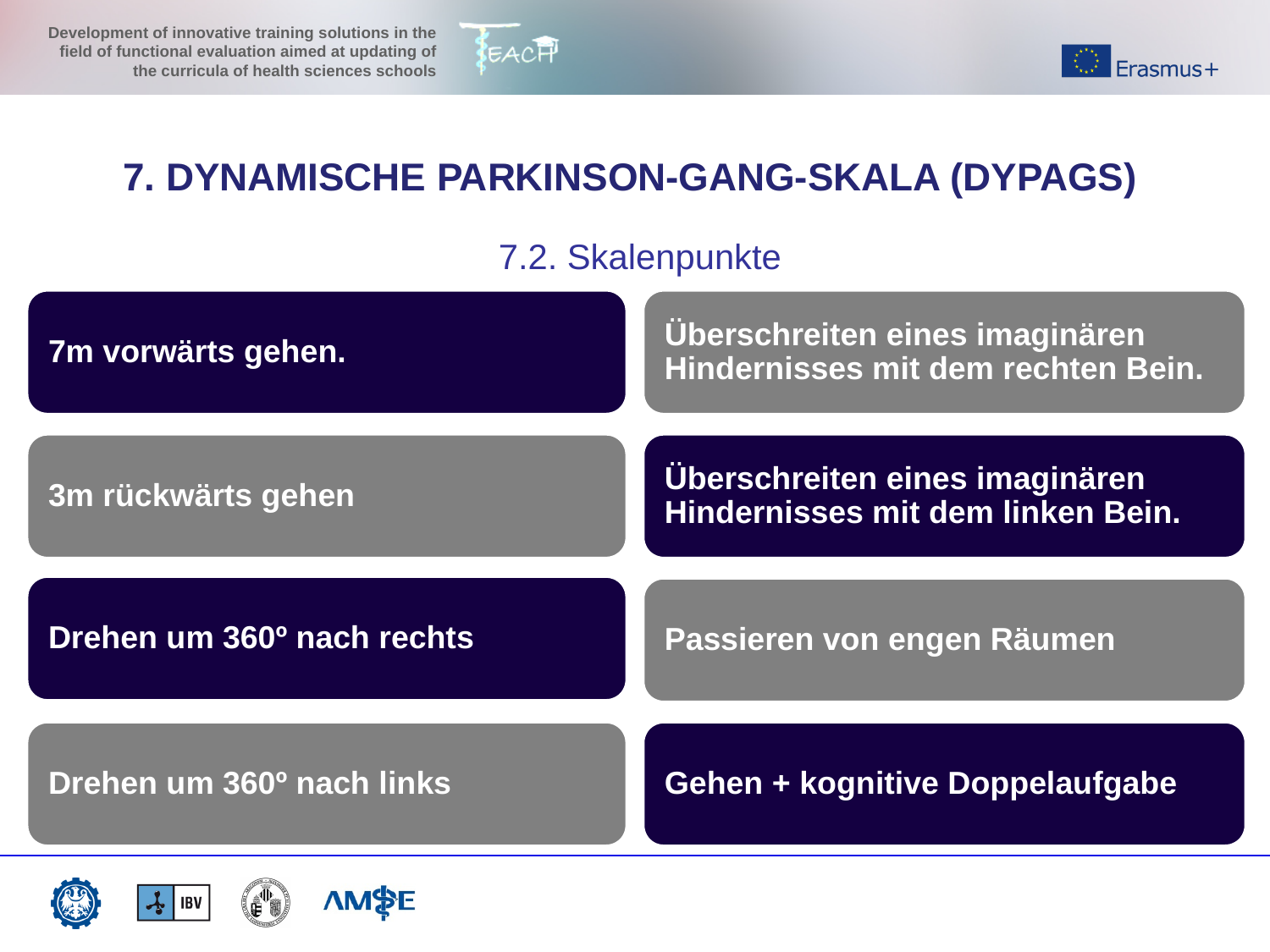

7. DYNAMISCHE PARKINSON-GANG-SKALA (DYPAGS)
7.2. Skalenpunkte

7m vorwärts gehen.
3m rückwärts gehen
Drehen um 360º nach rechts
Drehen um 360º nach links
Überschreiten eines imaginären Hindernisses mit dem rechten Bein.
Überschreiten eines imaginären Hindernisses mit dem linken Bein.
Passieren von engen Räumen
Gehen + kognitive Doppelaufgabe